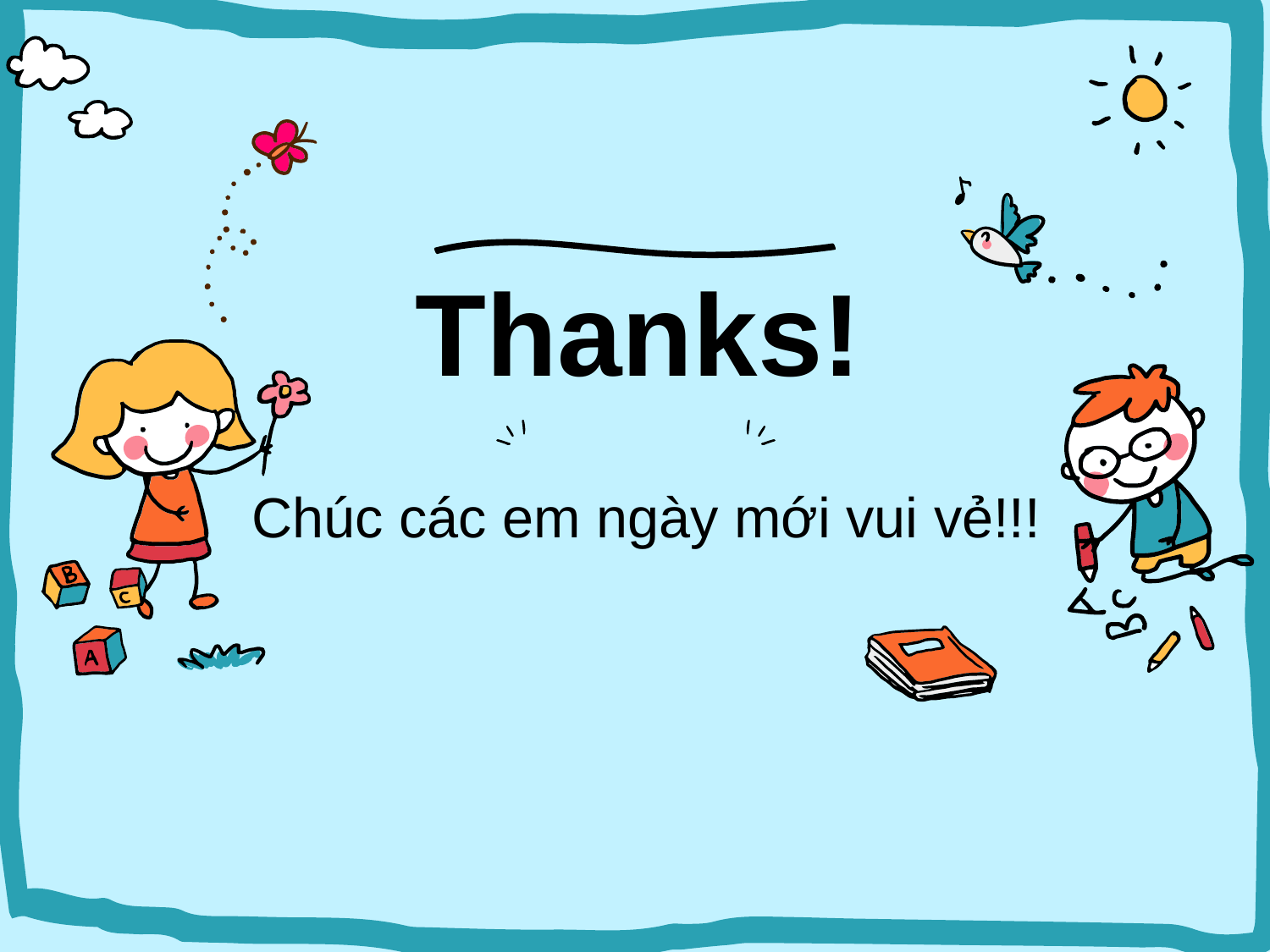

# Thanks!

Chúc các em ngày mới vui vẻ!!!